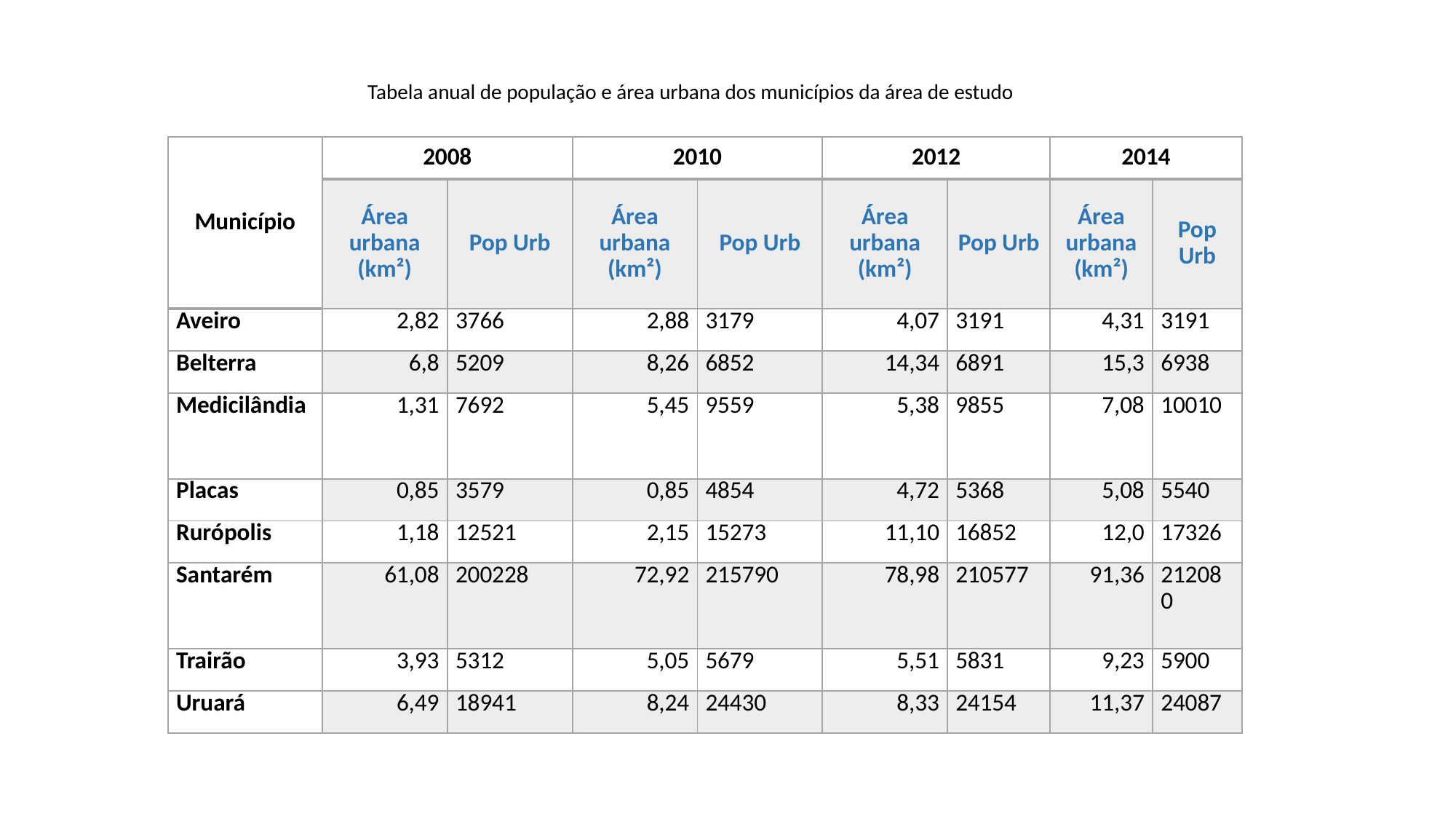

Tabela anual de população e área urbana dos municípios da área de estudo
| Município | 2008 |  | 2010 |  | 2012 |  | 2014 |  |
| --- | --- | --- | --- | --- | --- | --- | --- | --- |
|  | Área urbana (km²) | Pop Urb | Área urbana (km²) | Pop Urb | Área urbana (km²) | Pop Urb | Área urbana (km²) | Pop Urb |
| Aveiro | 2,82 | 3766 | 2,88 | 3179 | 4,07 | 3191 | 4,31 | 3191 |
| Belterra | 6,8 | 5209 | 8,26 | 6852 | 14,34 | 6891 | 15,3 | 6938 |
| Medicilândia | 1,31 | 7692 | 5,45 | 9559 | 5,38 | 9855 | 7,08 | 10010 |
| Placas | 0,85 | 3579 | 0,85 | 4854 | 4,72 | 5368 | 5,08 | 5540 |
| Rurópolis | 1,18 | 12521 | 2,15 | 15273 | 11,10 | 16852 | 12,0 | 17326 |
| Santarém | 61,08 | 200228 | 72,92 | 215790 | 78,98 | 210577 | 91,36 | 212080 |
| Trairão | 3,93 | 5312 | 5,05 | 5679 | 5,51 | 5831 | 9,23 | 5900 |
| Uruará | 6,49 | 18941 | 8,24 | 24430 | 8,33 | 24154 | 11,37 | 24087 |